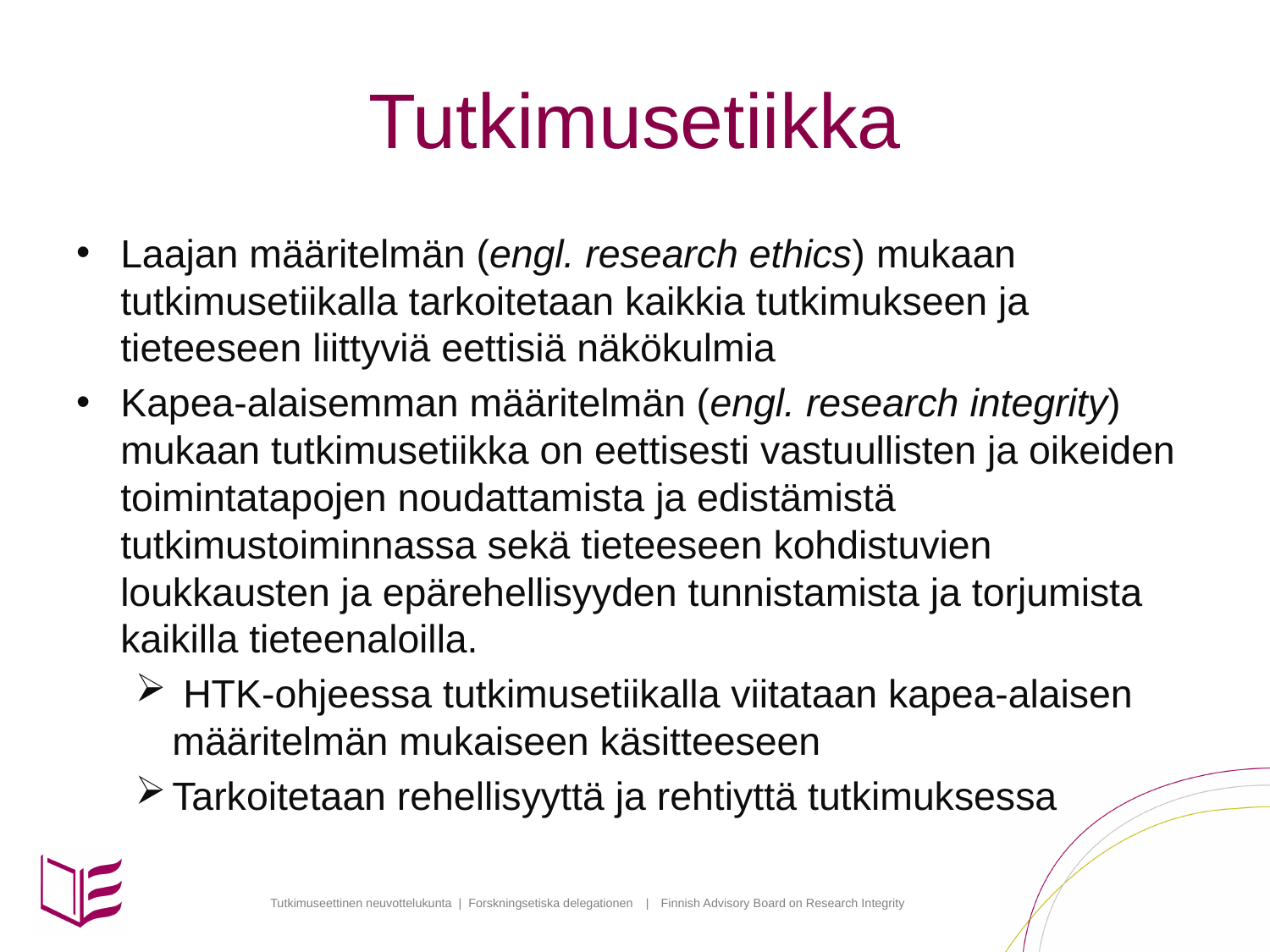

# Tutkimusetiikka
Laajan määritelmän (engl. research ethics) mukaan tutkimusetiikalla tarkoitetaan kaikkia tutkimukseen ja tieteeseen liittyviä eettisiä näkökulmia
Kapea-alaisemman määritelmän (engl. research integrity) mukaan tutkimusetiikka on eettisesti vastuullisten ja oikeiden toimintatapojen noudattamista ja edistämistä tutkimustoiminnassa sekä tieteeseen kohdistuvien loukkausten ja epärehellisyyden tunnistamista ja torjumista kaikilla tieteenaloilla.
 HTK-ohjeessa tutkimusetiikalla viitataan kapea-alaisen määritelmän mukaiseen käsitteeseen
Tarkoitetaan rehellisyyttä ja rehtiyttä tutkimuksessa